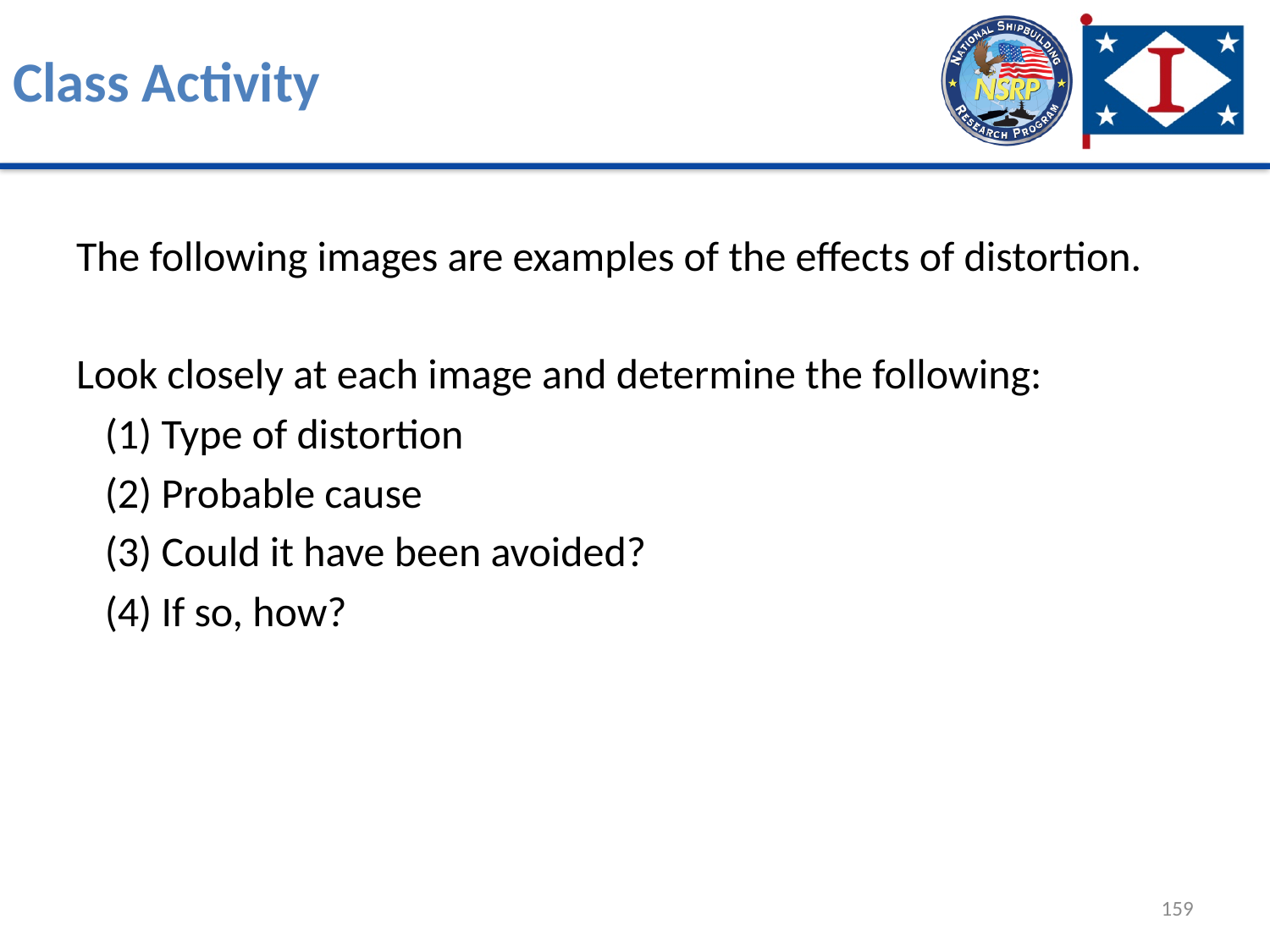

# Class Activity
The following images are examples of the effects of distortion.

Look closely at each image and determine the following:
   (1) Type of distortion
   (2) Probable cause
   (3) Could it have been avoided?
   (4) If so, how?

159